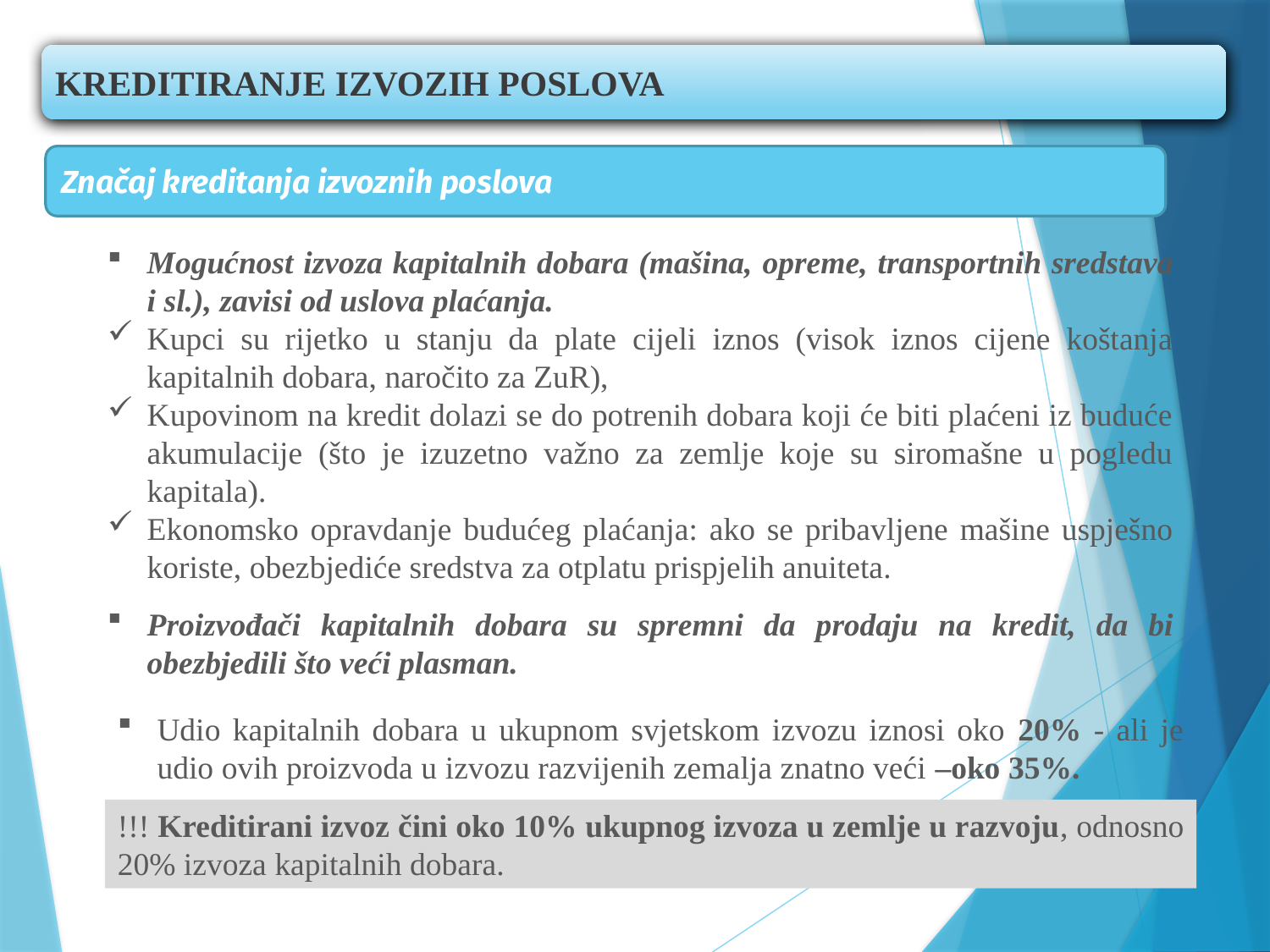

KREDITIRANJE IZVOZIH POSLOVA
Značaj kreditanja izvoznih poslova
Mogućnost izvoza kapitalnih dobara (mašina, opreme, transportnih sredstava i sl.), zavisi od uslova plaćanja.
Kupci su rijetko u stanju da plate cijeli iznos (visok iznos cijene koštanja kapitalnih dobara, naročito za ZuR),
Kupovinom na kredit dolazi se do potrenih dobara koji će biti plaćeni iz buduće akumulacije (što je izuzetno važno za zemlje koje su siromašne u pogledu kapitala).
Ekonomsko opravdanje budućeg plaćanja: ako se pribavljene mašine uspješno koriste, obezbjediće sredstva za otplatu prispjelih anuiteta.

Proizvođači kapitalnih dobara su spremni da prodaju na kredit, da bi obezbjedili što veći plasman.
Udio kapitalnih dobara u ukupnom svjetskom izvozu iznosi oko 20% - ali je udio ovih proizvoda u izvozu razvijenih zemalja znatno veći –oko 35%.
!!! Kreditirani izvoz čini oko 10% ukupnog izvoza u zemlje u razvoju, odnosno 20% izvoza kapitalnih dobara.
5